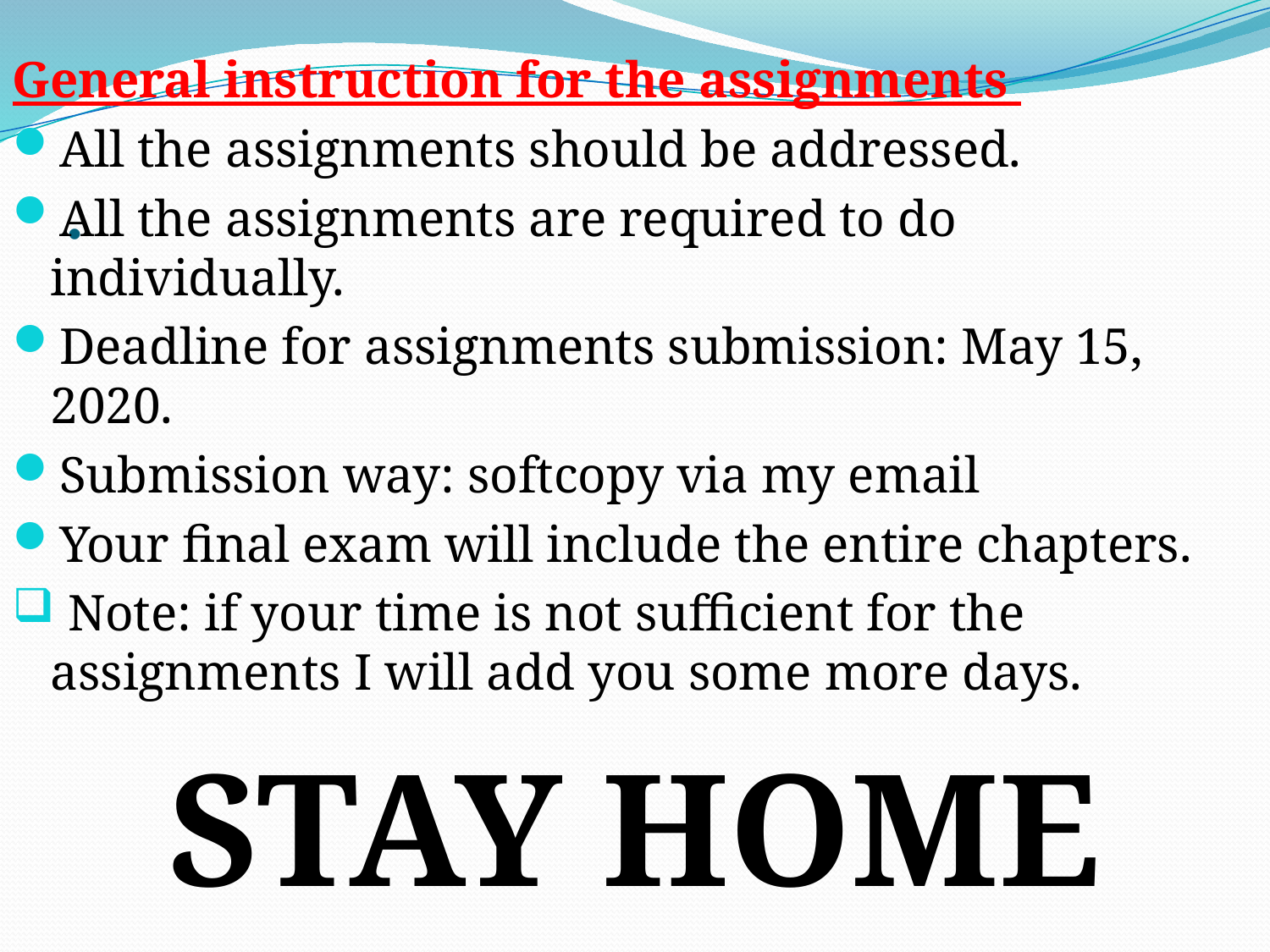

General instruction for the assignments
All the assignments should be addressed.
All the assignments are required to do individually.
Deadline for assignments submission: May 15, 2020.
Submission way: softcopy via my email
Your final exam will include the entire chapters.
 Note: if your time is not sufficient for the assignments I will add you some more days.
STAY HOME

# .